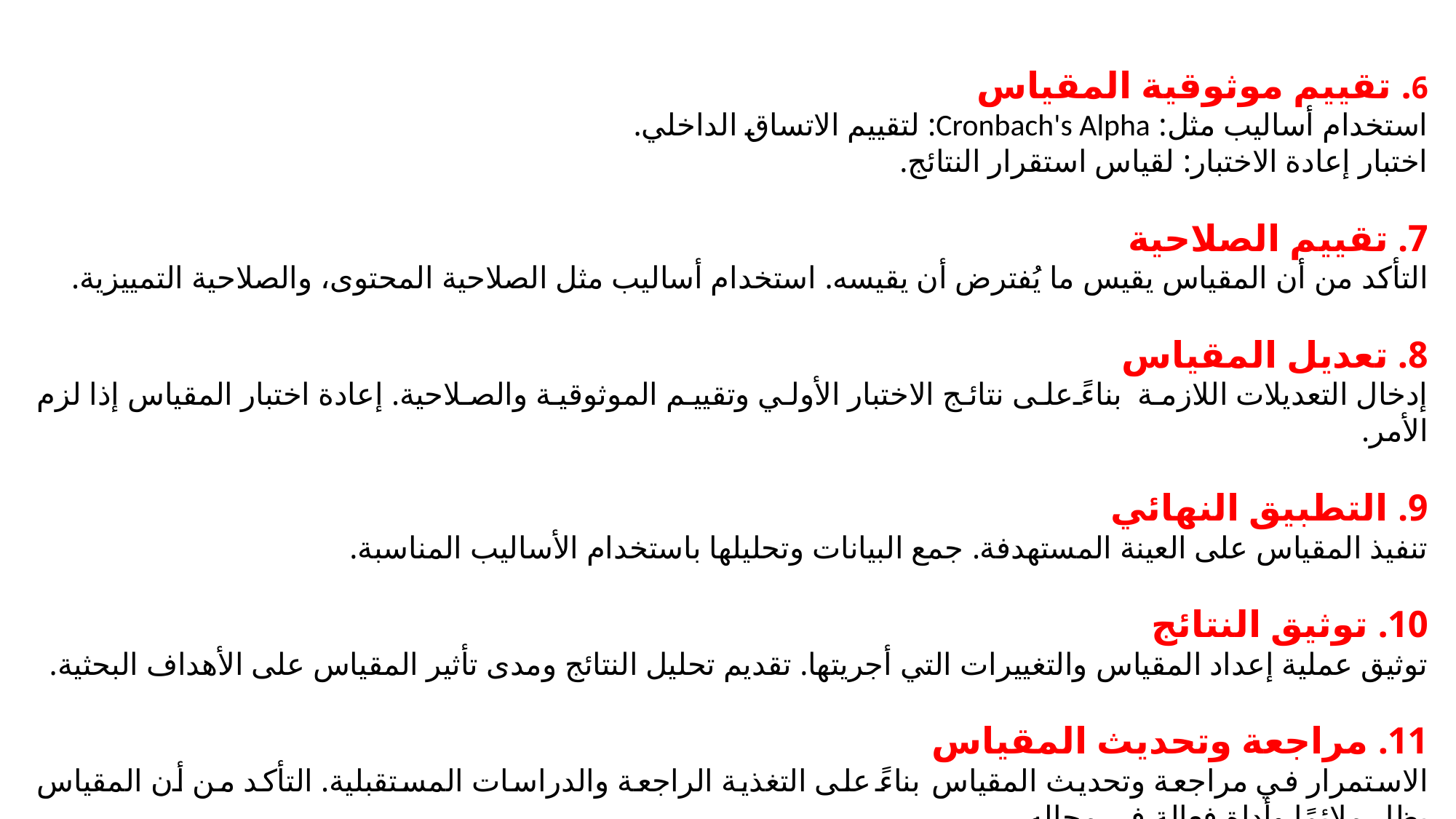

6. تقييم موثوقية المقياس
استخدام أساليب مثل: Cronbach's Alpha: لتقييم الاتساق الداخلي.
اختبار إعادة الاختبار: لقياس استقرار النتائج.

7. تقييم الصلاحية
التأكد من أن المقياس يقيس ما يُفترض أن يقيسه. استخدام أساليب مثل الصلاحية المحتوى، والصلاحية التمييزية.

8. تعديل المقياس
إدخال التعديلات اللازمة بناءً على نتائج الاختبار الأولي وتقييم الموثوقية والصلاحية. إعادة اختبار المقياس إذا لزم الأمر.

9. التطبيق النهائي
تنفيذ المقياس على العينة المستهدفة. جمع البيانات وتحليلها باستخدام الأساليب المناسبة.

10. توثيق النتائج
توثيق عملية إعداد المقياس والتغييرات التي أجريتها. تقديم تحليل النتائج ومدى تأثير المقياس على الأهداف البحثية.

11. مراجعة وتحديث المقياس
الاستمرار في مراجعة وتحديث المقياس بناءً على التغذية الراجعة والدراسات المستقبلية. التأكد من أن المقياس يظل ملائمًا وأداة فعالة في مجاله.